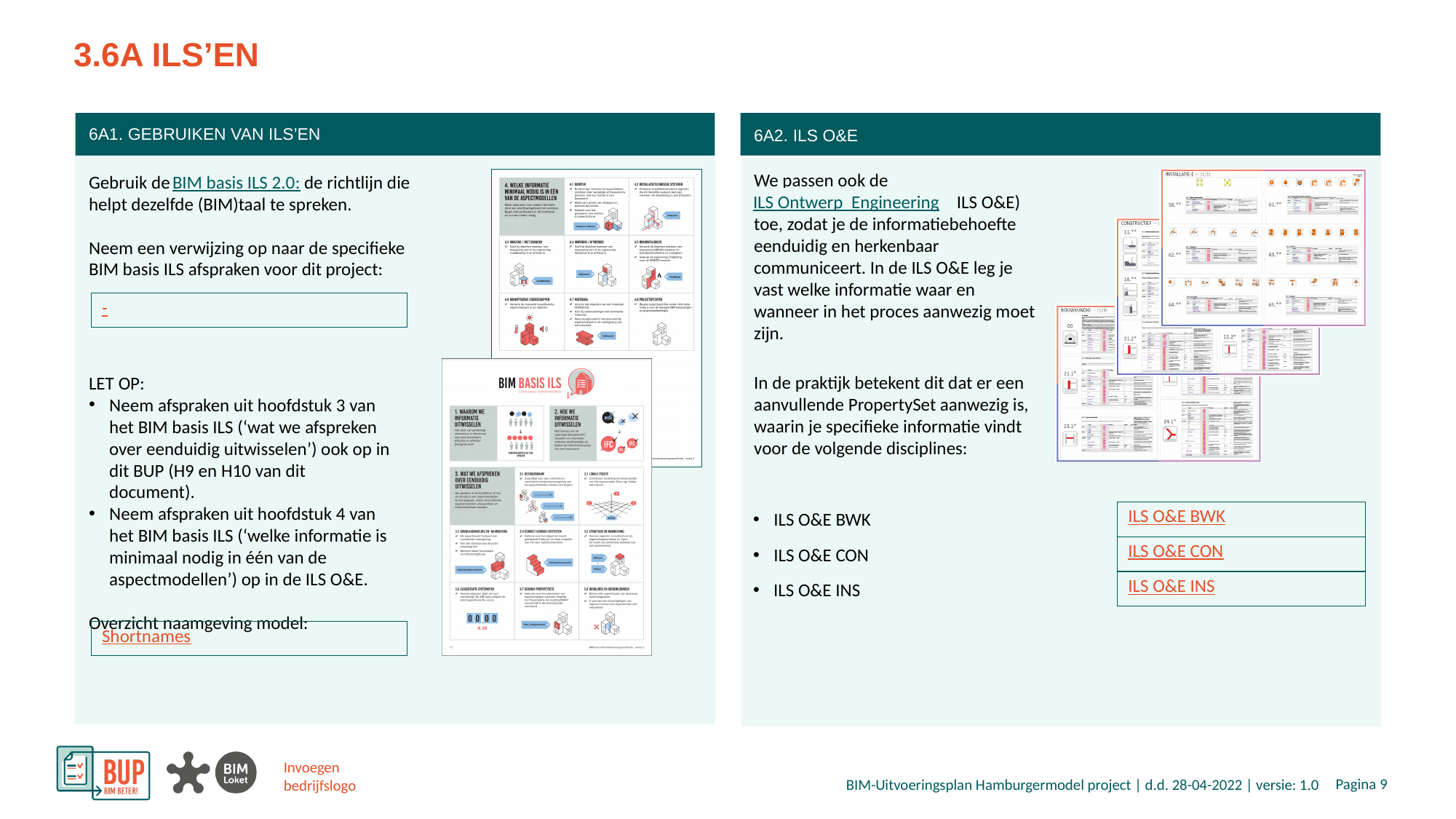

ILS Ontwerp  Engineering
BIM basis ILS 2.0:
-
ILS O&E BWK

ILS O&E CON

ILS O&E INS

Shortnames
 9